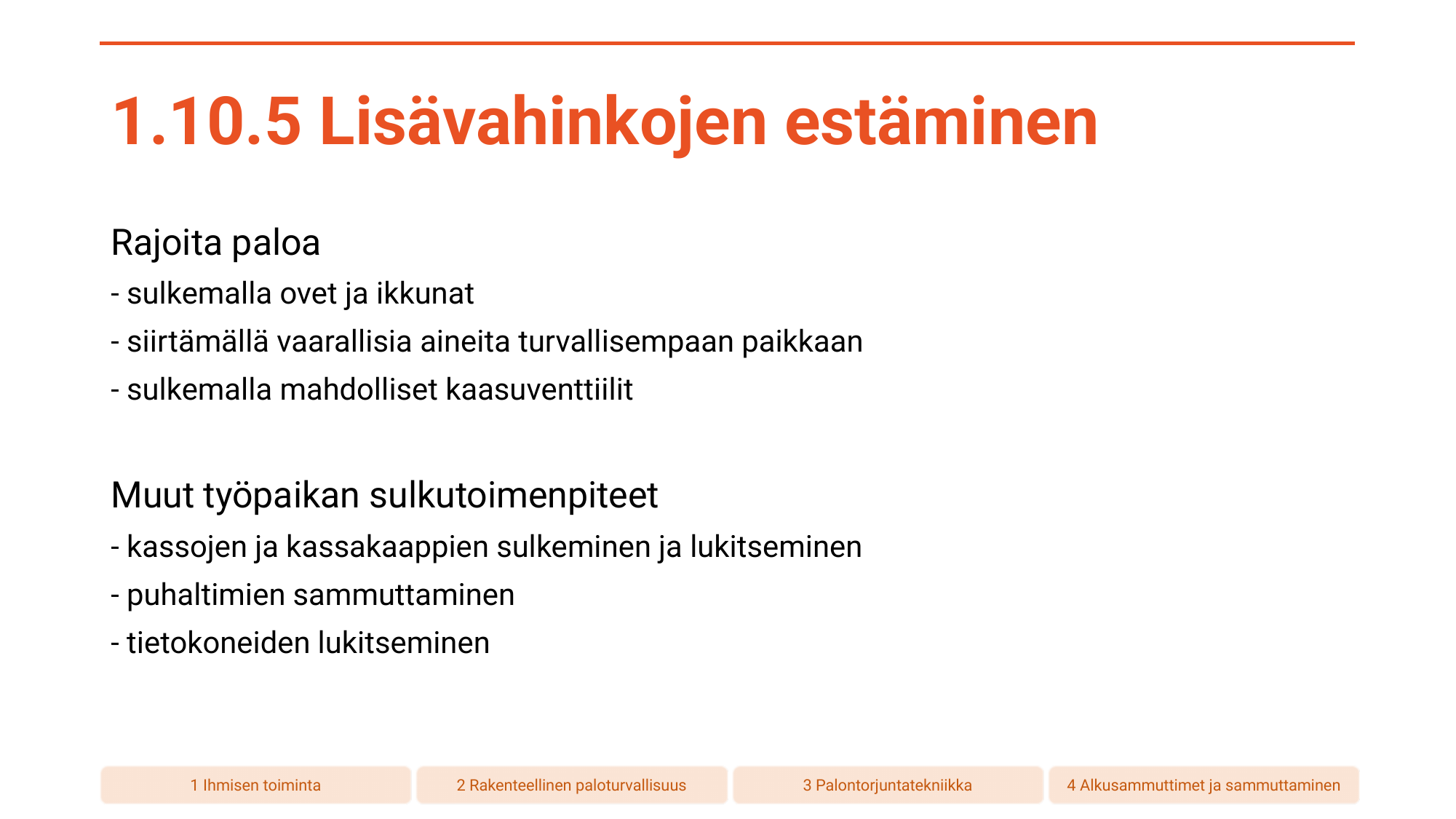

# 1.10.5 Lisävahinkojen estäminen
Rajoita paloa
- sulkemalla ovet ja ikkunat
- siirtämällä vaarallisia aineita turvallisempaan paikkaan
- sulkemalla mahdolliset kaasuventtiilit

Muut työpaikan sulkutoimenpiteet
- kassojen ja kassakaappien sulkeminen ja lukitseminen
- puhaltimien sammuttaminen
- tietokoneiden lukitseminen